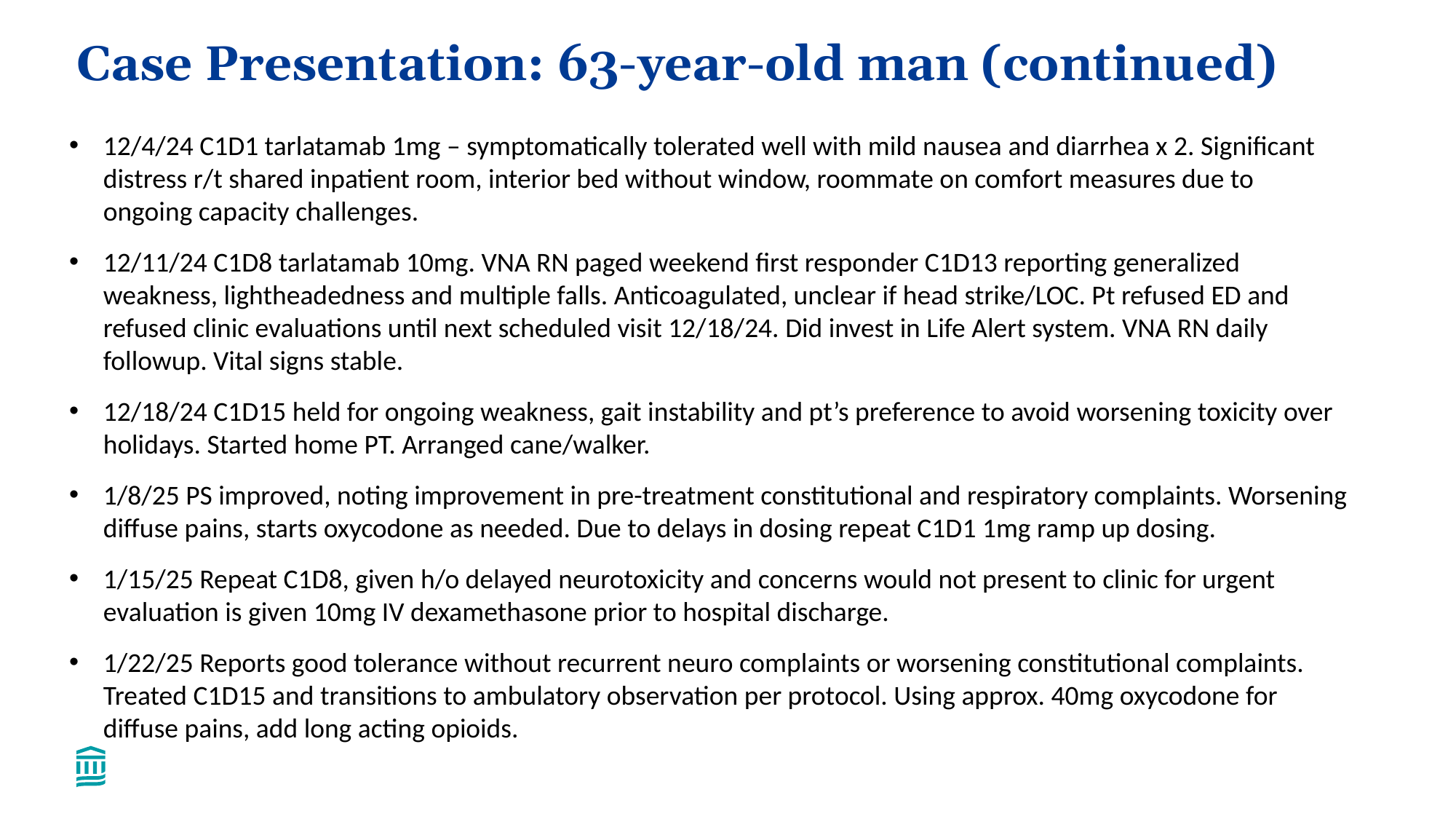

# Case Presentation: 63-year-old man (continued)
12/4/24 C1D1 tarlatamab 1mg – symptomatically tolerated well with mild nausea and diarrhea x 2. Significant distress r/t shared inpatient room, interior bed without window, roommate on comfort measures due to ongoing capacity challenges.
12/11/24 C1D8 tarlatamab 10mg. VNA RN paged weekend first responder C1D13 reporting generalized weakness, lightheadedness and multiple falls. Anticoagulated, unclear if head strike/LOC. Pt refused ED and refused clinic evaluations until next scheduled visit 12/18/24. Did invest in Life Alert system. VNA RN daily followup. Vital signs stable.
12/18/24 C1D15 held for ongoing weakness, gait instability and pt’s preference to avoid worsening toxicity over holidays. Started home PT. Arranged cane/walker.
1/8/25 PS improved, noting improvement in pre-treatment constitutional and respiratory complaints. Worsening diffuse pains, starts oxycodone as needed. Due to delays in dosing repeat C1D1 1mg ramp up dosing.
1/15/25 Repeat C1D8, given h/o delayed neurotoxicity and concerns would not present to clinic for urgent evaluation is given 10mg IV dexamethasone prior to hospital discharge.
1/22/25 Reports good tolerance without recurrent neuro complaints or worsening constitutional complaints. Treated C1D15 and transitions to ambulatory observation per protocol. Using approx. 40mg oxycodone for diffuse pains, add long acting opioids.